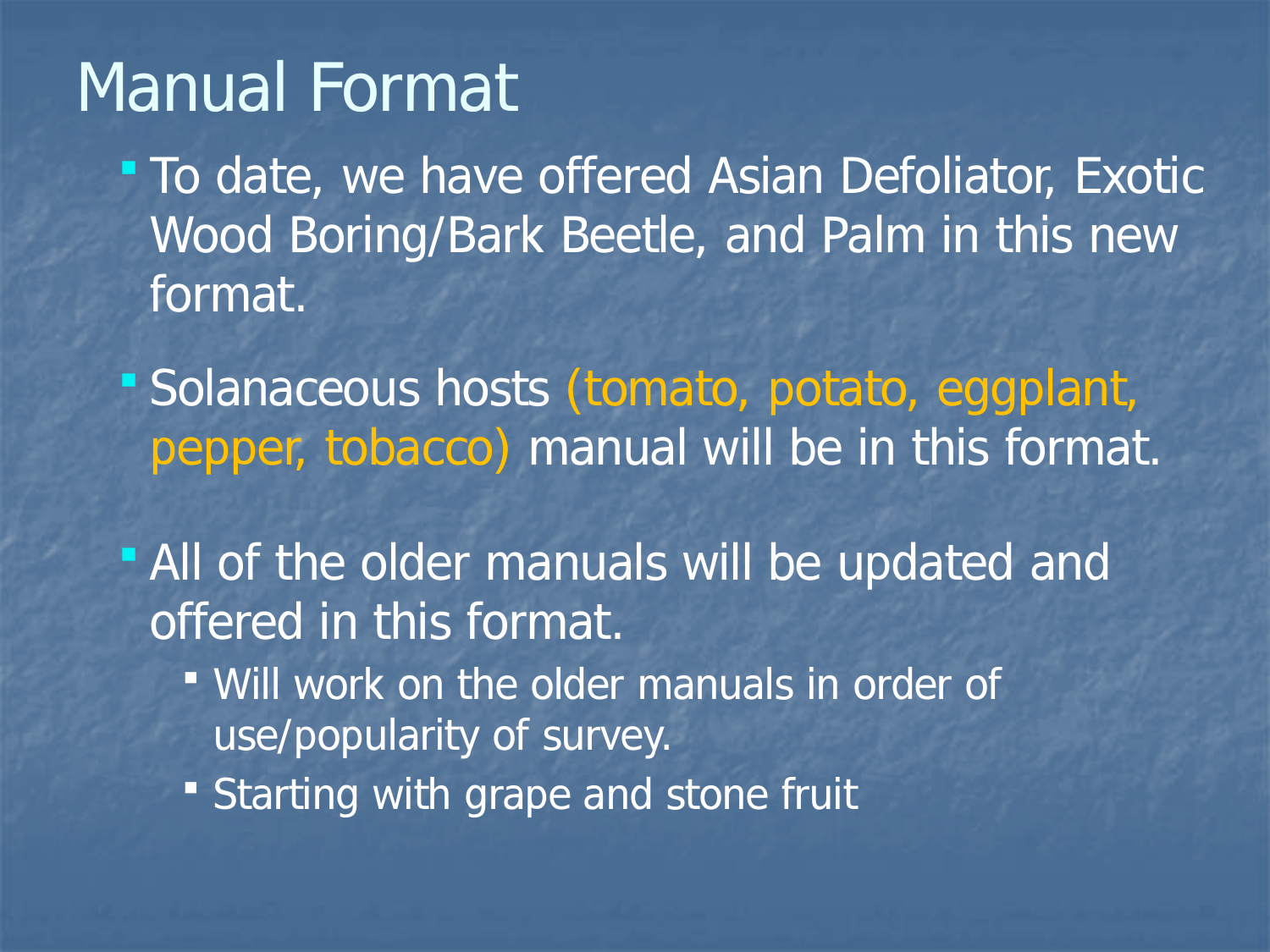

# Manual Format
To date, we have offered Asian Defoliator, Exotic Wood Boring/Bark Beetle, and Palm in this new format.

Solanaceous hosts (tomato, potato, eggplant, pepper, tobacco) manual will be in this format.

All of the older manuals will be updated and offered in this format.
Will work on the older manuals in order of use/popularity of survey.
Starting with grape and stone fruit